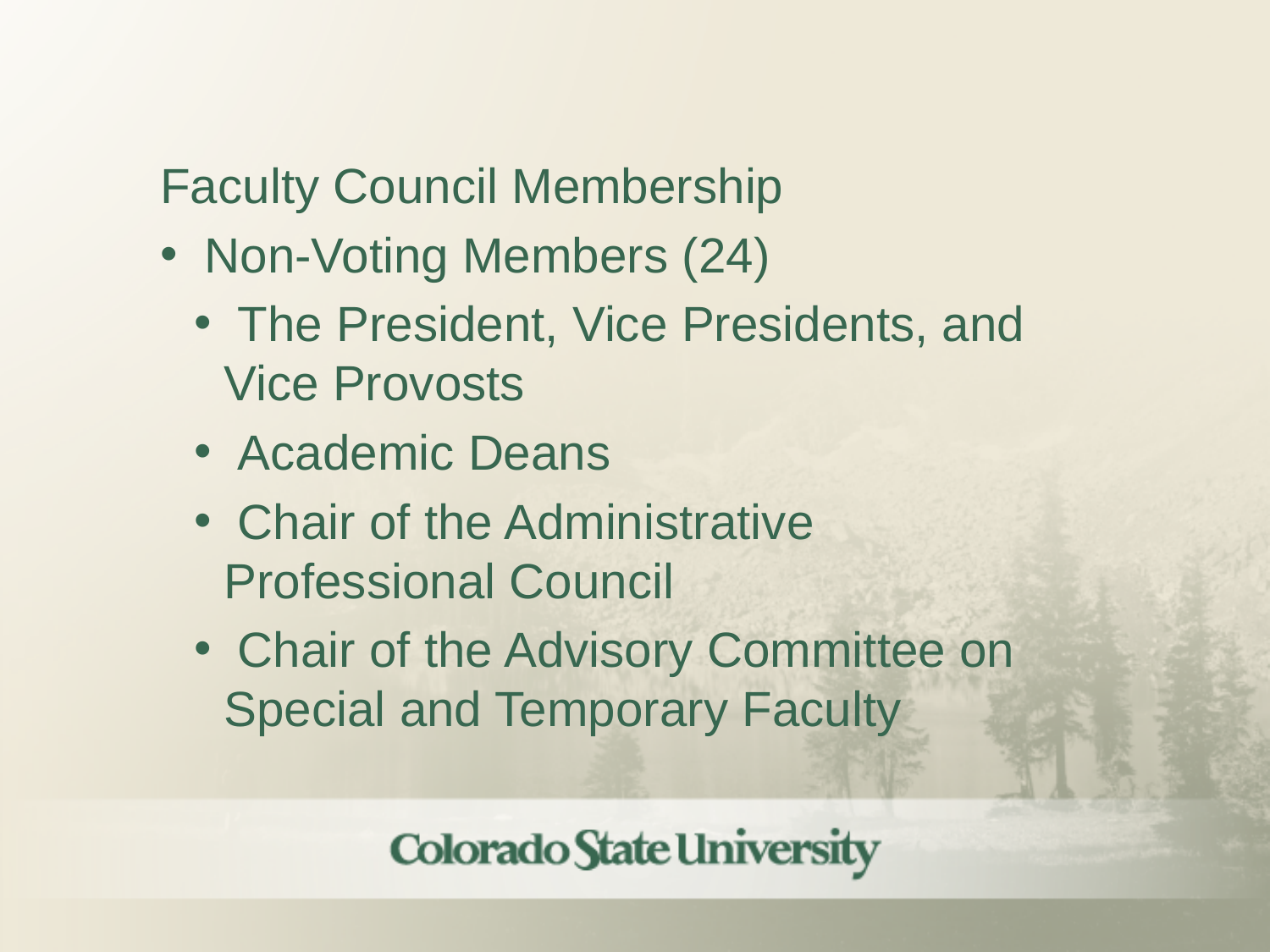

Faculty Council Membership
 Non-Voting Members (24)
 The President, Vice Presidents, and Vice Provosts
 Academic Deans
 Chair of the Administrative Professional Council
 Chair of the Advisory Committee on Special and Temporary Faculty